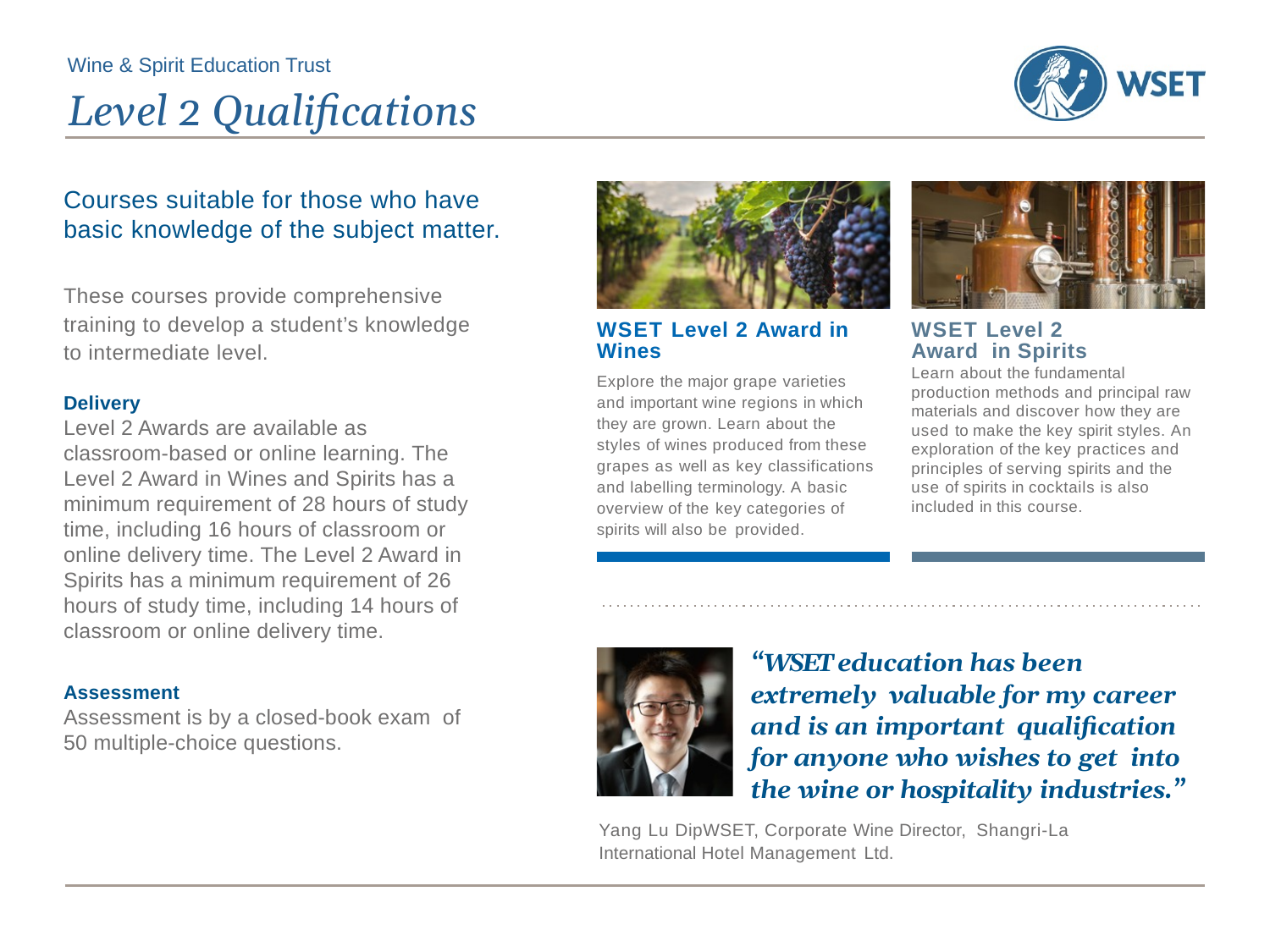

# Level 2 Qualifications
Courses suitable for those who have basic knowledge of the subject matter.

These courses provide comprehensive  training to develop a student’s knowledge to intermediate level.
WSET Level 2 Award in Wines
Explore the major grape varieties and important wine regions in which they are grown. Learn about the styles of wines produced from these grapes as well as key classifications and labelling terminology. A basic overview of the key categories of spirits will also be provided.
WSET Level 2 Award  in Spirits
Learn about the fundamental production methods and principal raw materials and discover how they are used to make the key spirit styles. An exploration of the key practices and principles of serving spirits and the use of spirits in cocktails is also included in this course.
Delivery
Level 2 Awards are available as  classroom-based or online learning. The Level 2 Award in Wines and Spirits has a minimum requirement of 28 hours of study time, including 16 hours of classroom or online delivery time. The Level 2 Award in Spirits has a minimum requirement of 26 hours of study time, including 14 hours of classroom or online delivery time.

“WSET education has been extremely  valuable for my career and is an important  qualification for anyone who wishes to get  into the wine or hospitality industries.”

Assessment
Assessment is by a closed-book exam  of 50 multiple-choice questions.
Yang Lu DipWSET, Corporate Wine Director,  Shangri-La International Hotel Management Ltd.